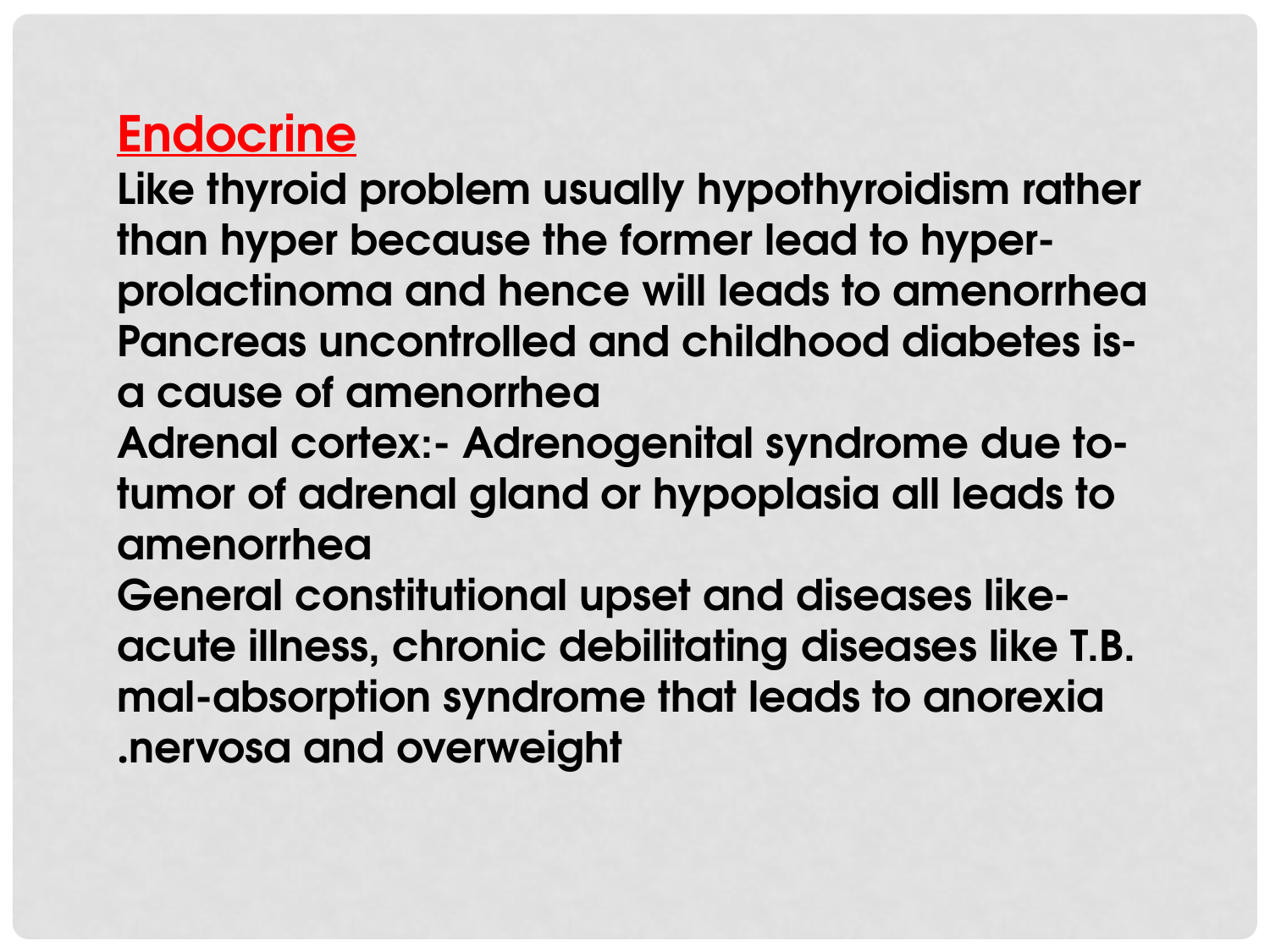

Endocrine
 Like thyroid problem usually hypothyroidism rather than hyper because the former lead to hyper-prolactinoma and hence will leads to amenorrhea
-Pancreas uncontrolled and childhood diabetes is a cause of amenorrhea
-Adrenal cortex:- Adrenogenital syndrome due to tumor of adrenal gland or hypoplasia all leads to amenorrhea
-General constitutional upset and diseases like acute illness, chronic debilitating diseases like T.B. mal-absorption syndrome that leads to anorexia nervosa and overweight.